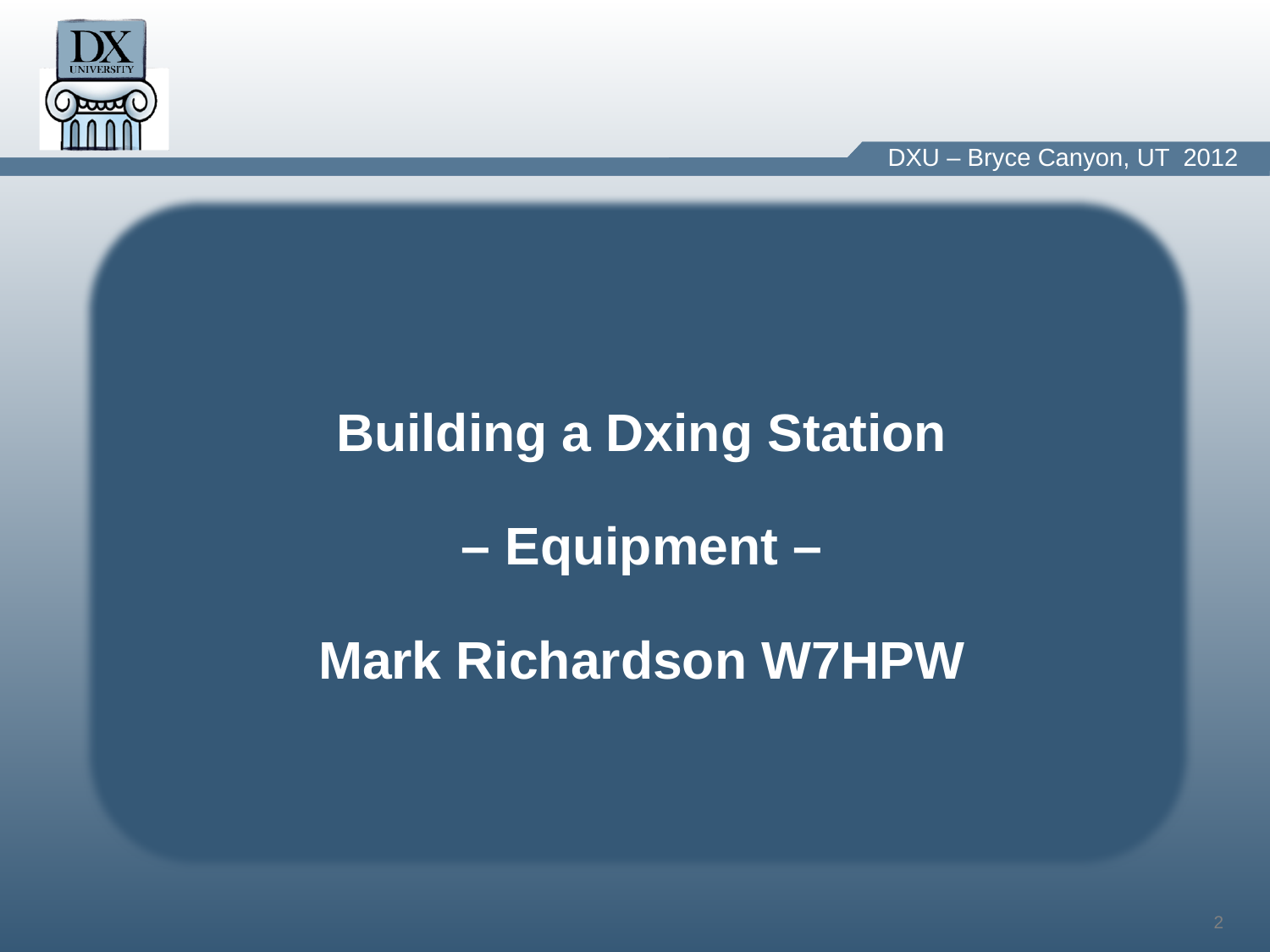

Building a Dxing Station

– Equipment –

Mark Richardson W7HPW